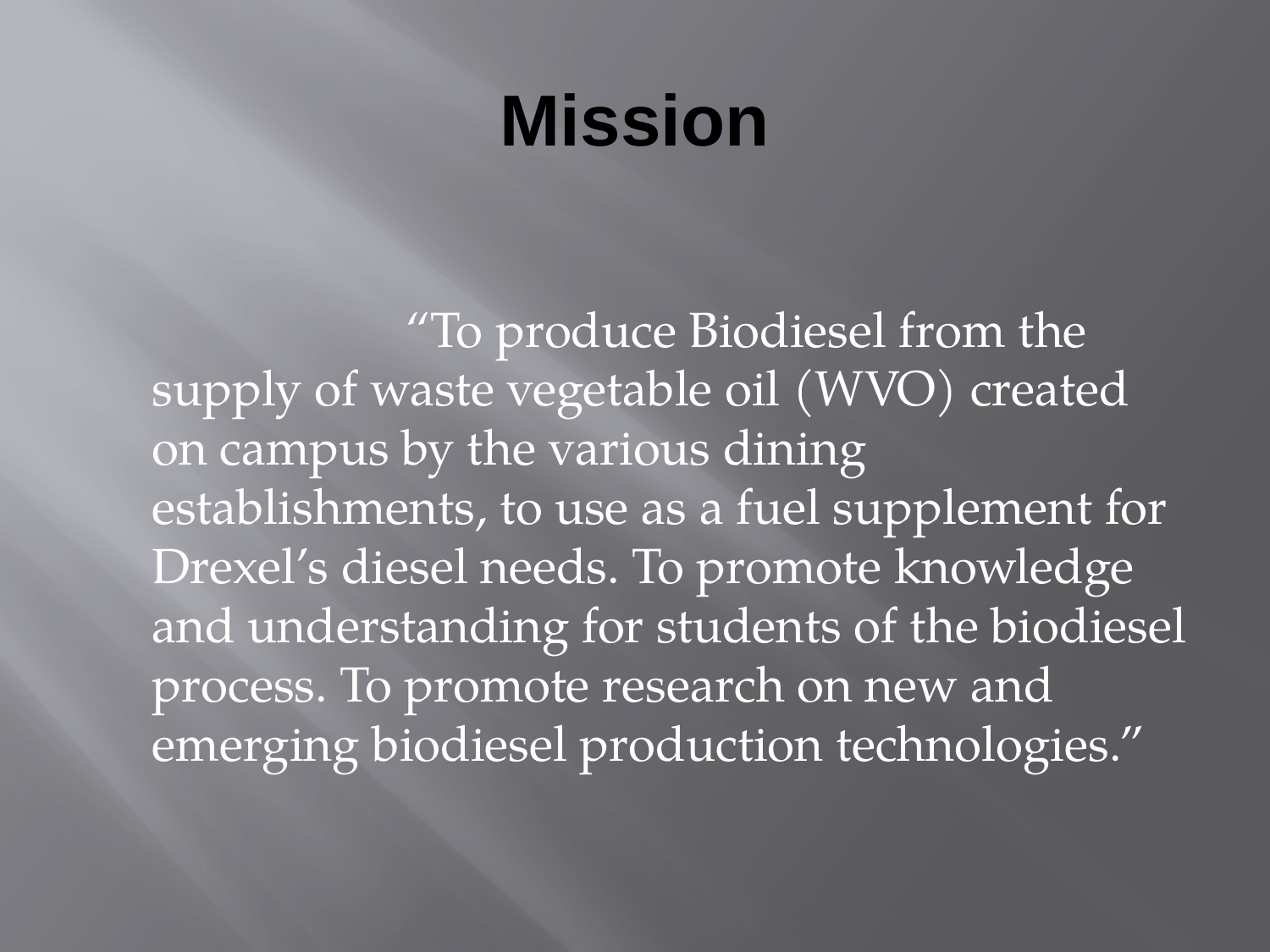

# Mission

			“To produce Biodiesel from the supply of waste vegetable oil (WVO) created on campus by the various dining establishments, to use as a fuel supplement for Drexel’s diesel needs. To promote knowledge and understanding for students of the biodiesel process. To promote research on new and emerging biodiesel production technologies.”